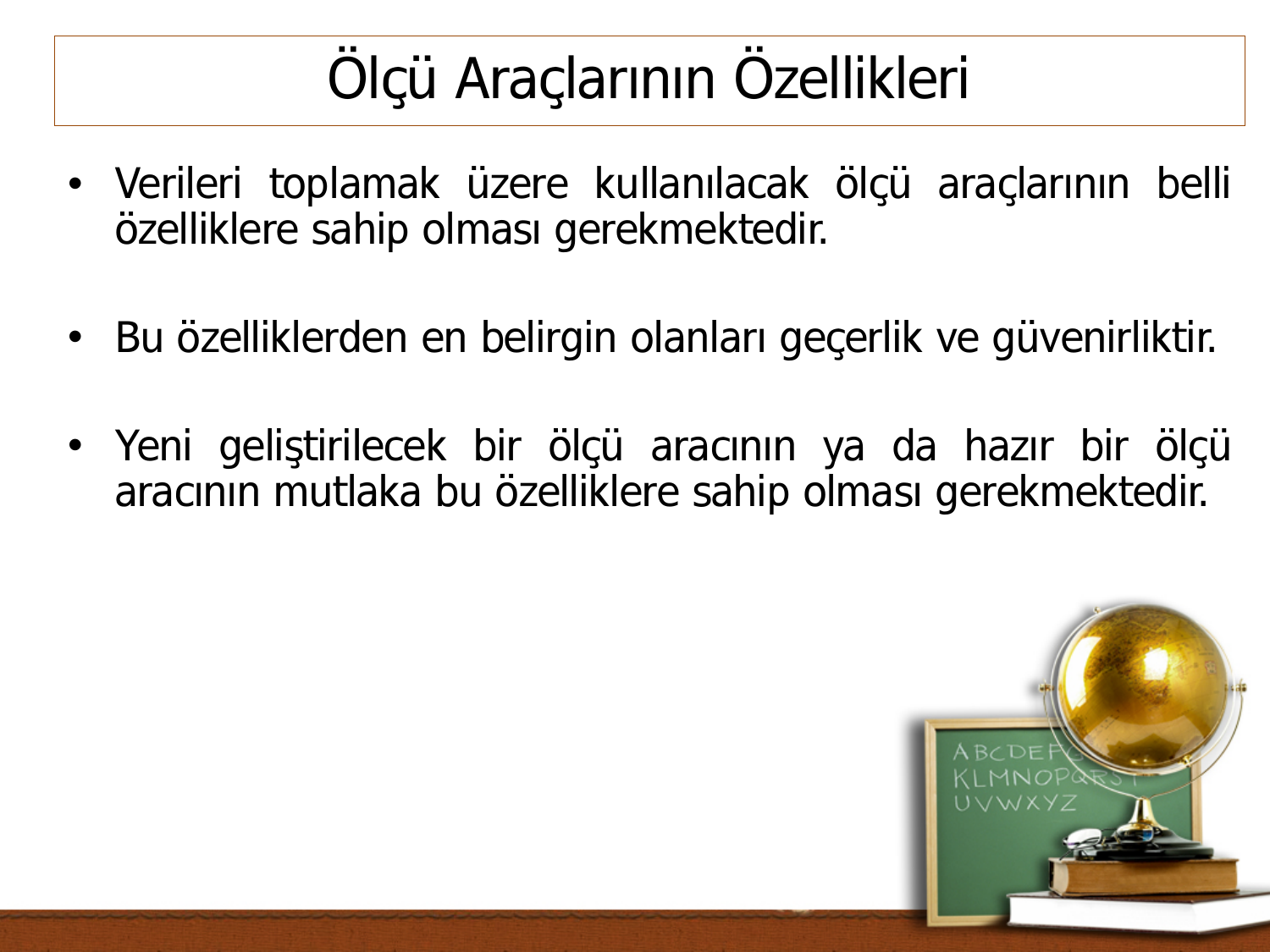

Ölçü Araçlarının Özellikleri
Verileri toplamak üzere kullanılacak ölçü araçlarının belli özelliklere sahip olması gerekmektedir.

Bu özelliklerden en belirgin olanları geçerlik ve güvenirliktir.

Yeni geliştirilecek bir ölçü aracının ya da hazır bir ölçü aracının mutlaka bu özelliklere sahip olması gerekmektedir.